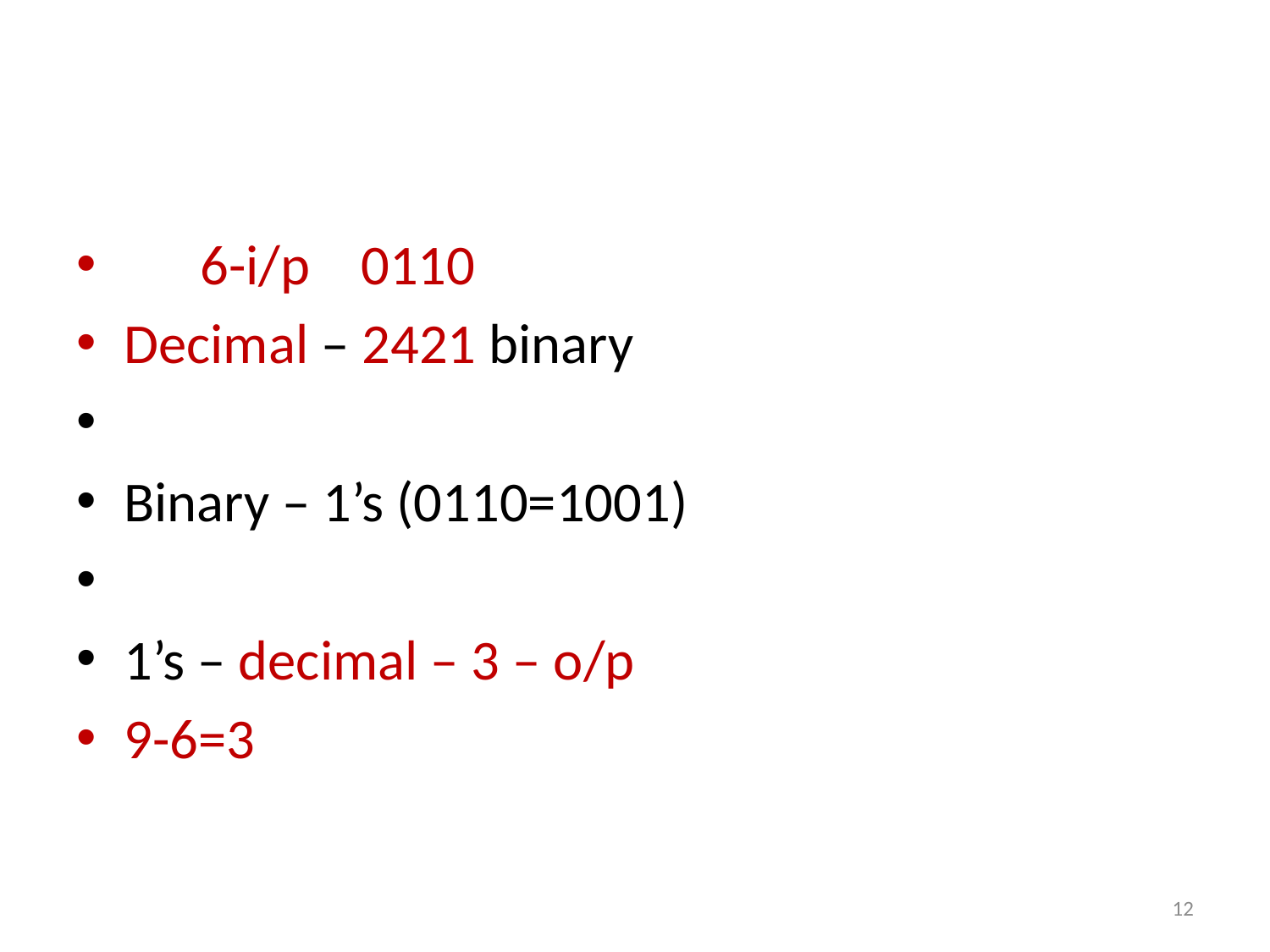

#
      6-i/p    0110
Decimal – 2421 binary

Binary – 1’s (0110=1001)

1’s – decimal – 3 – o/p
9-6=3
12